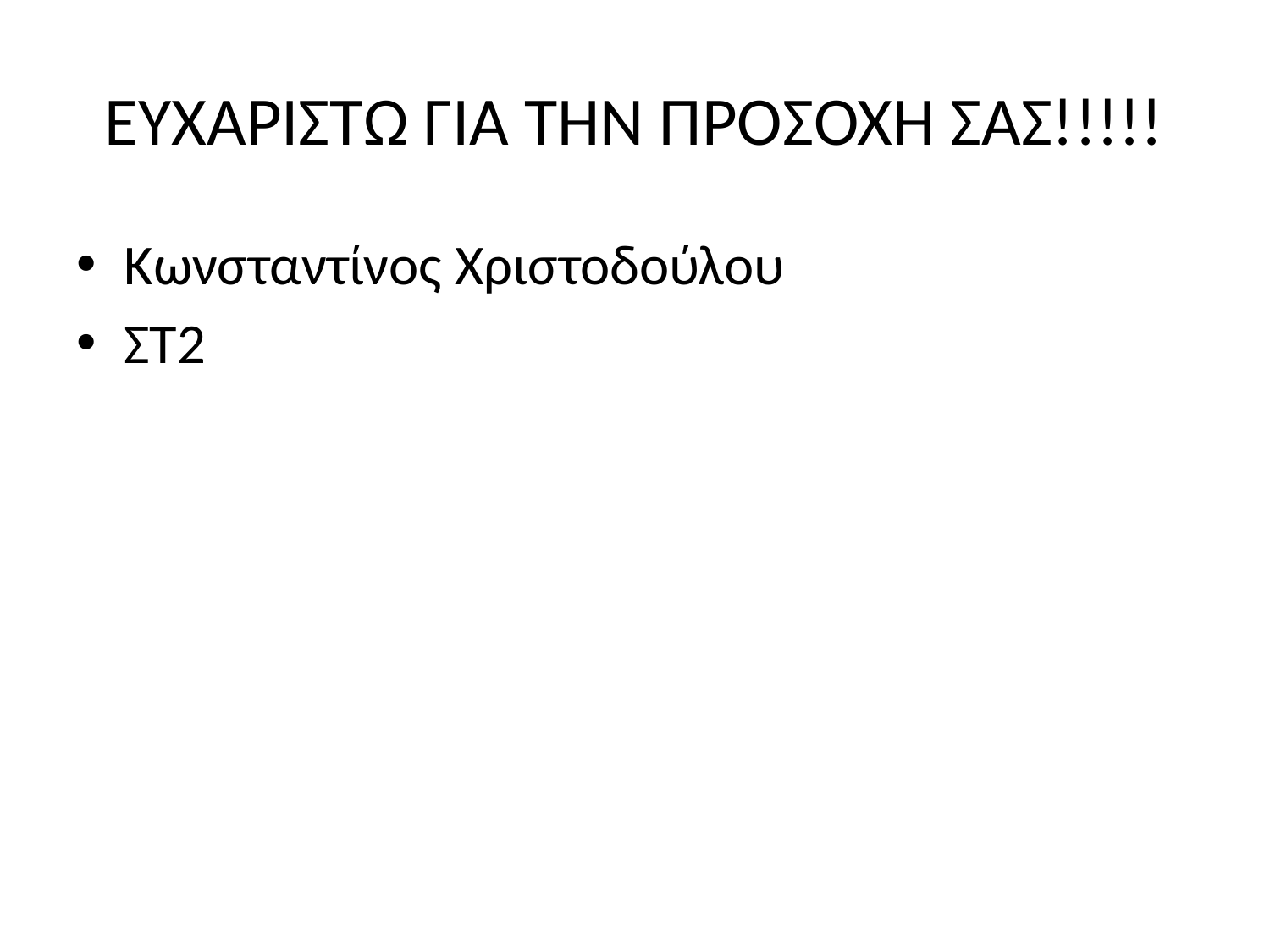

# ΕΥΧΑΡΙΣΤΩ ΓΙΑ ΤΗΝ ΠΡΟΣΟΧΗ ΣΑΣ!!!!!
Κωνσταντίνος Χριστοδούλου
ΣΤ2